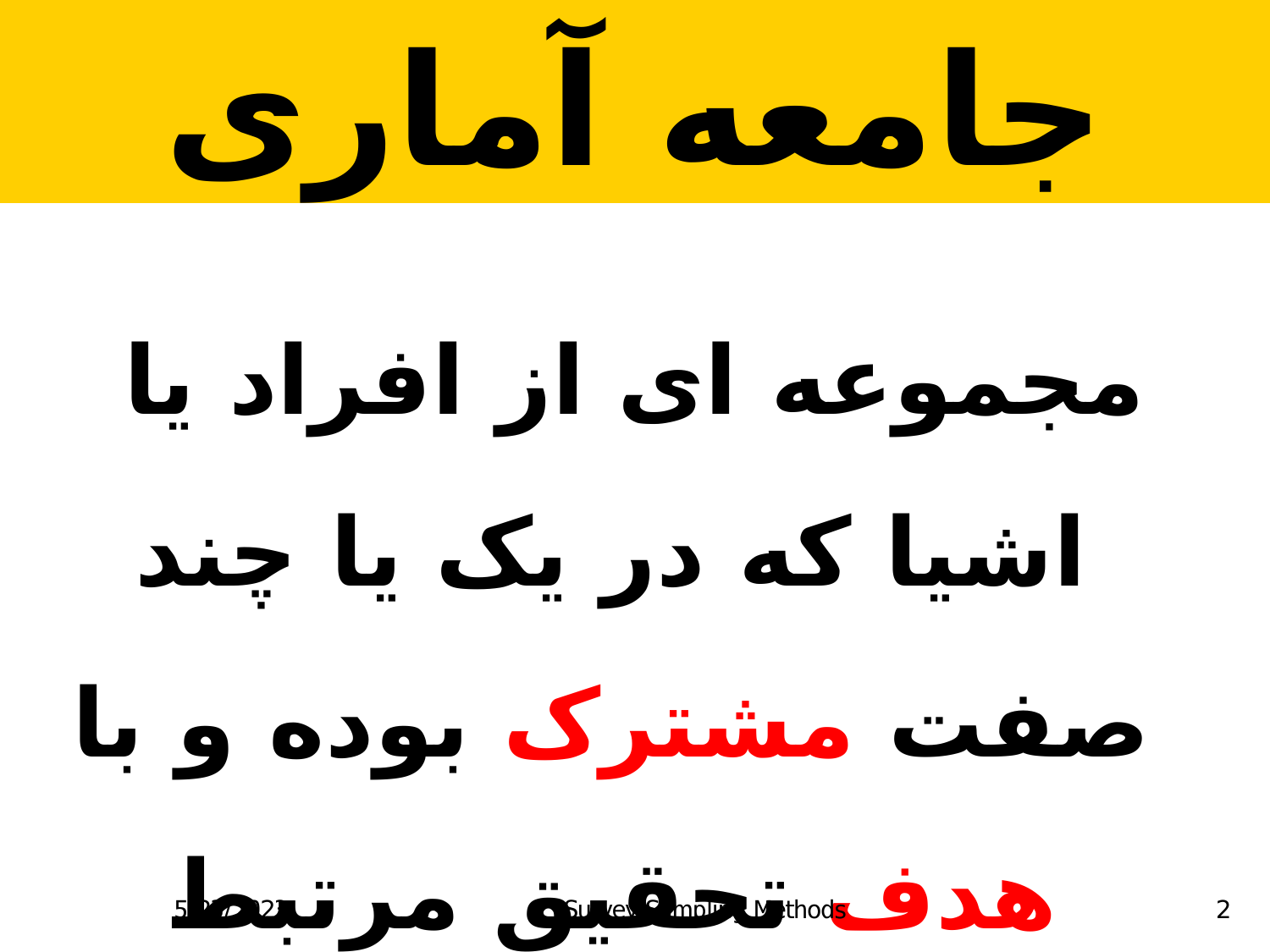

# جامعه آماری
مجموعه ای از افراد يا اشيا که در يک يا چند صفت مشترک بوده و با هدف تحقيق مرتبط باشند.

5/23/2023
Survey Sampling Methods
2